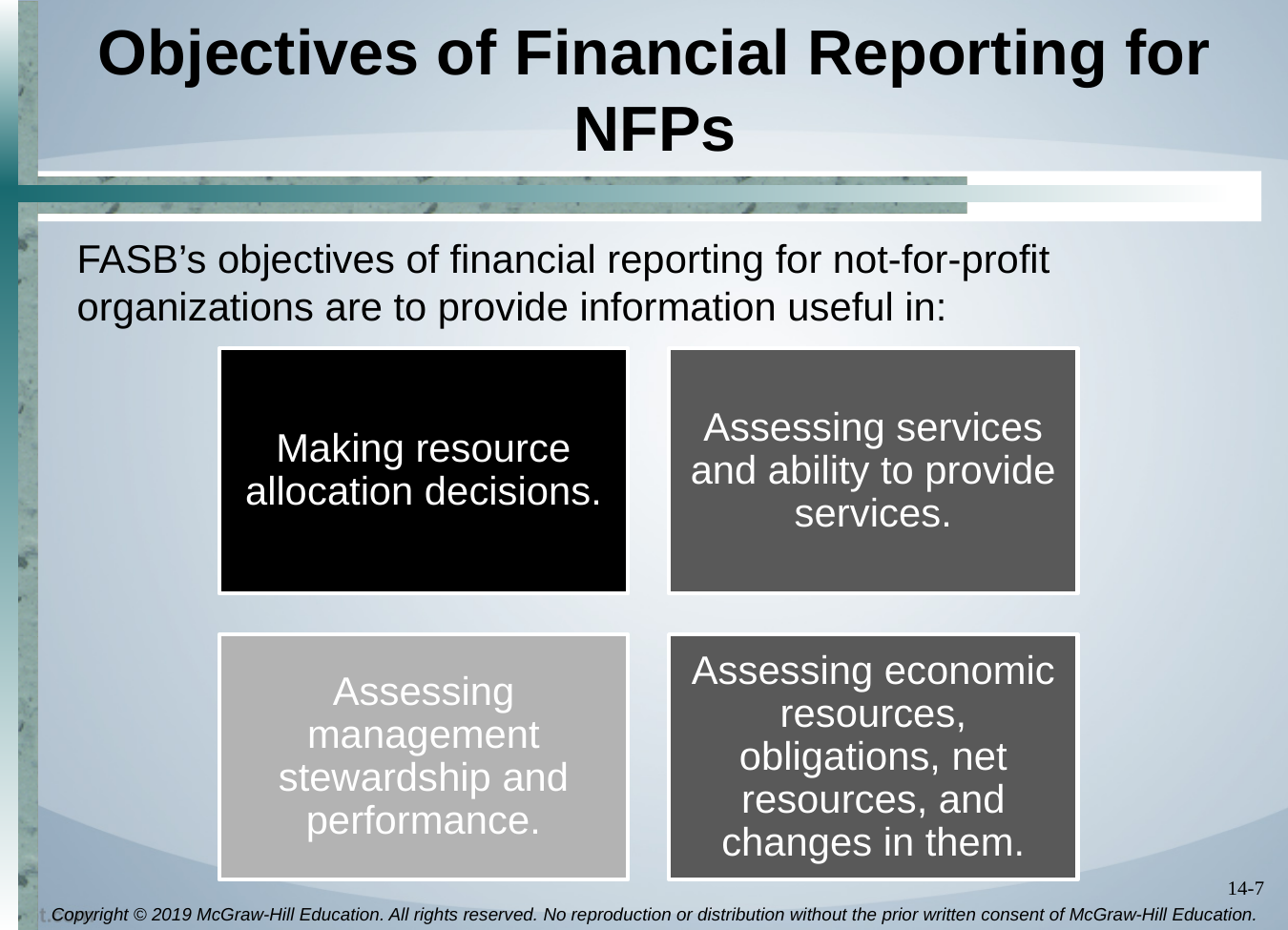

# Objectives of Financial Reporting for NFPs
FASB’s objectives of financial reporting for not-for-profit organizations are to provide information useful in:
Making resource allocation decisions.
Assessing services and ability to provide services.
Assessing management stewardship and performance.
Assessing economic resources, obligations, net resources, and changes in them.